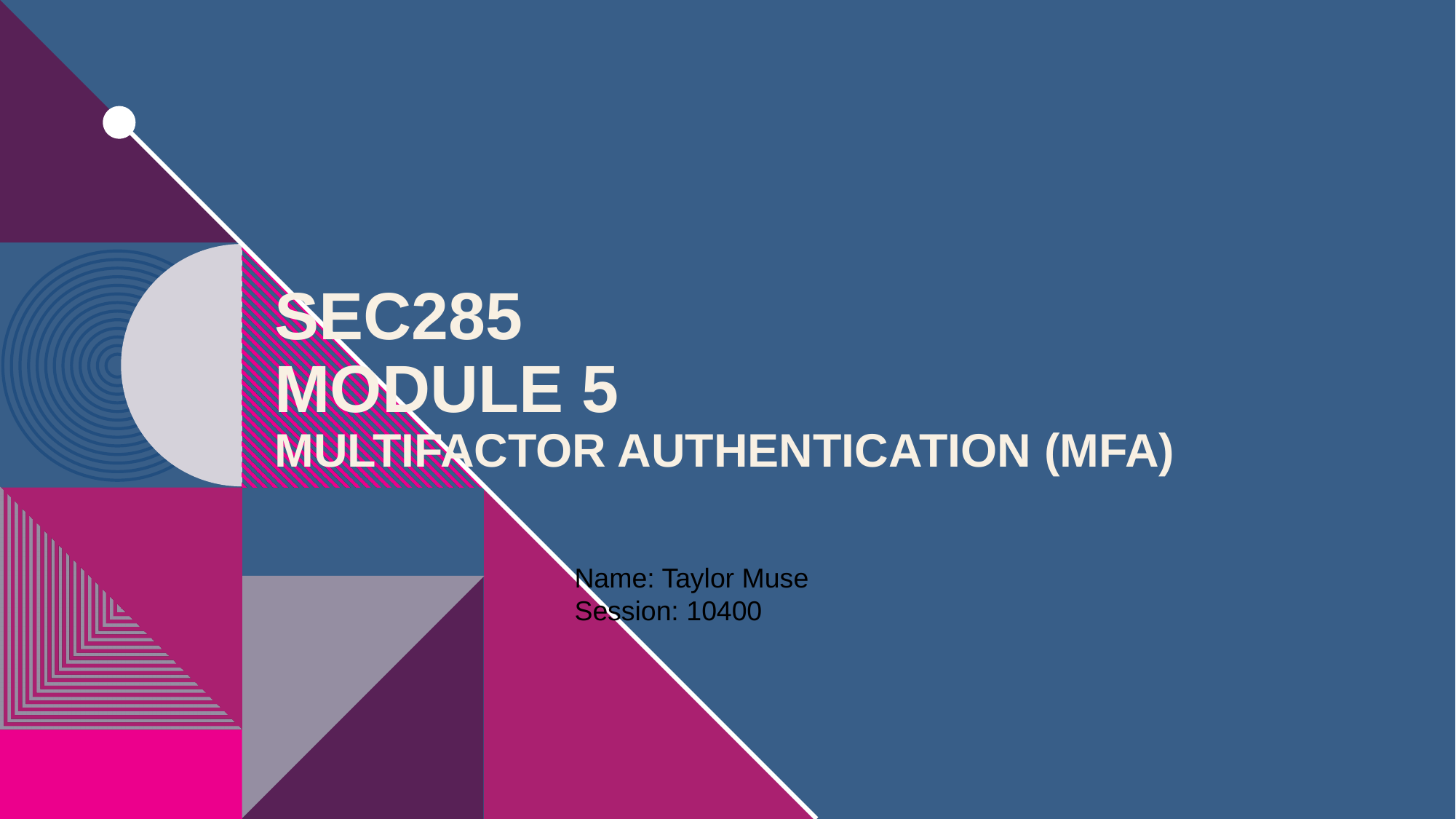

# SEC285 Module 5 Multifactor Authentication (MFA)
Name: Taylor Muse
Session: 10400